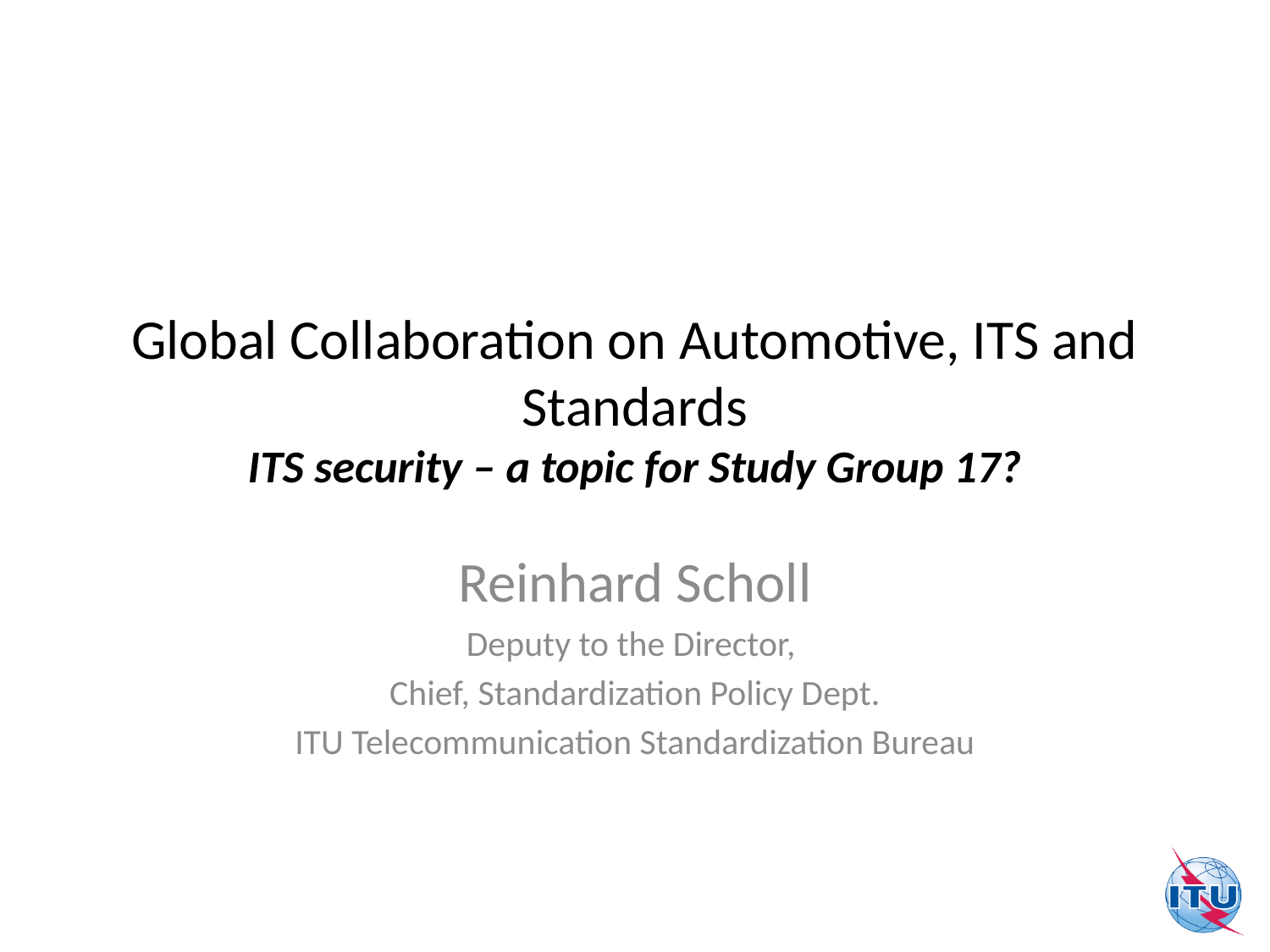

# Global Collaboration on Automotive, ITS and Standards ITS security – a topic for Study Group 17?
Reinhard Scholl
Deputy to the Director,
Chief, Standardization Policy Dept.
ITU Telecommunication Standardization Bureau